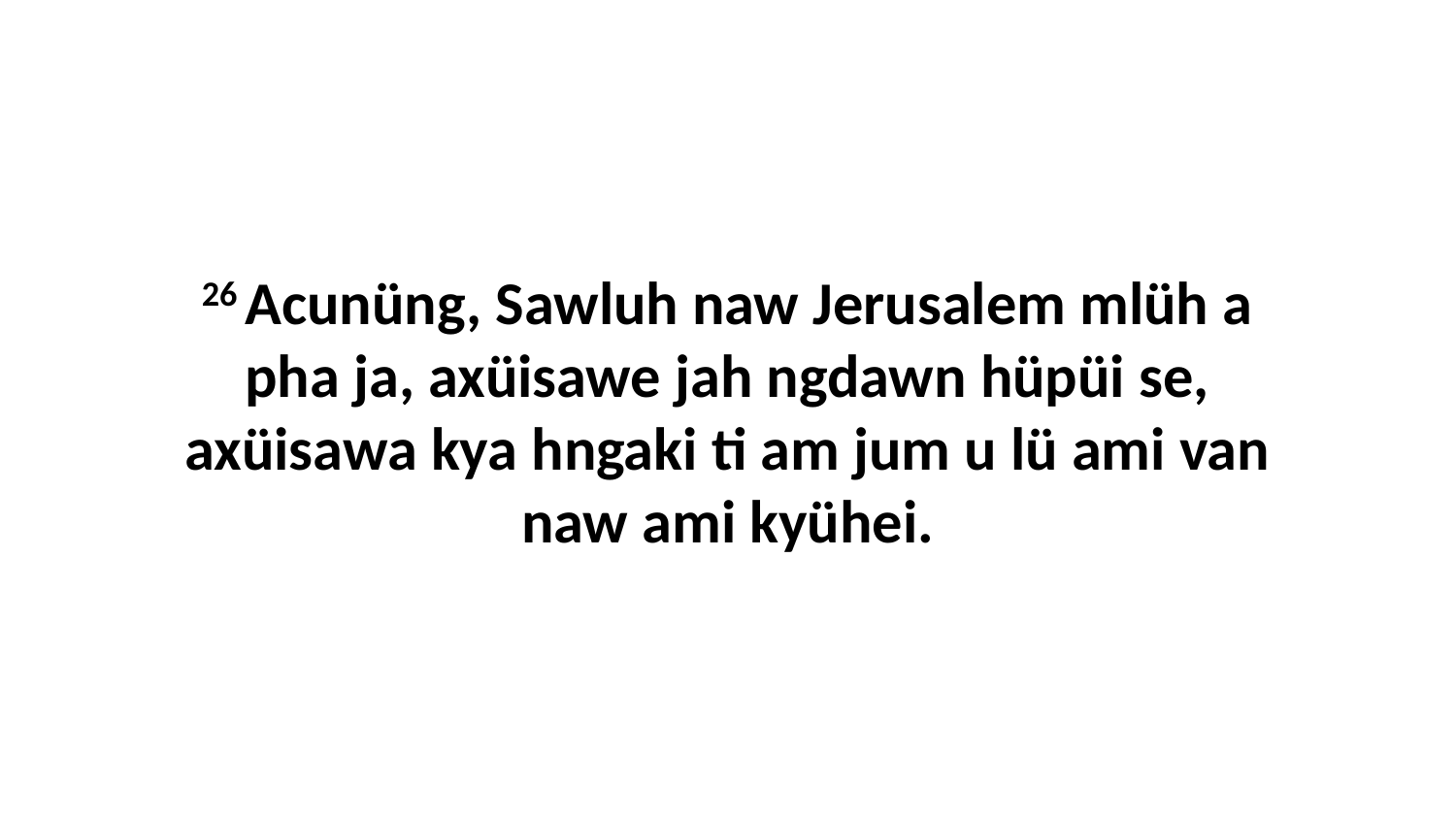

26 Acunüng, Sawluh naw Jerusalem mlüh a pha ja, axüisawe jah ngdawn hüpüi se, axüisawa kya hngaki ti am jum u lü ami van naw ami kyühei.